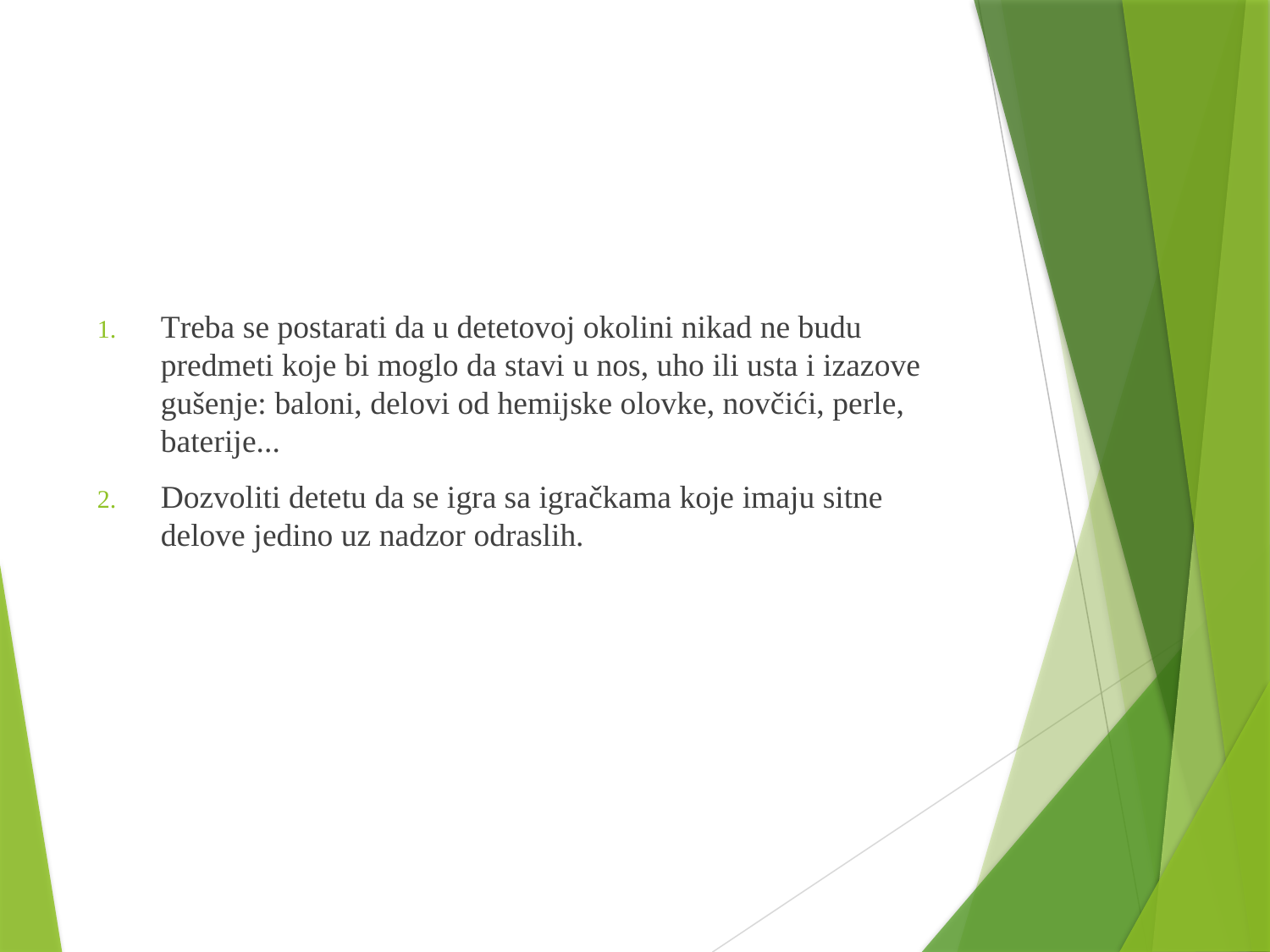

#
Treba se postarati da u detetovoj okolini nikad ne budu predmeti koje bi moglo da stavi u nos, uho ili usta i izazove gušenje: baloni, delovi od hemijske olovke, novčići, perle, baterije...
Dozvoliti detetu da se igra sa igračkama koje imaju sitne delove jedino uz nadzor odraslih.